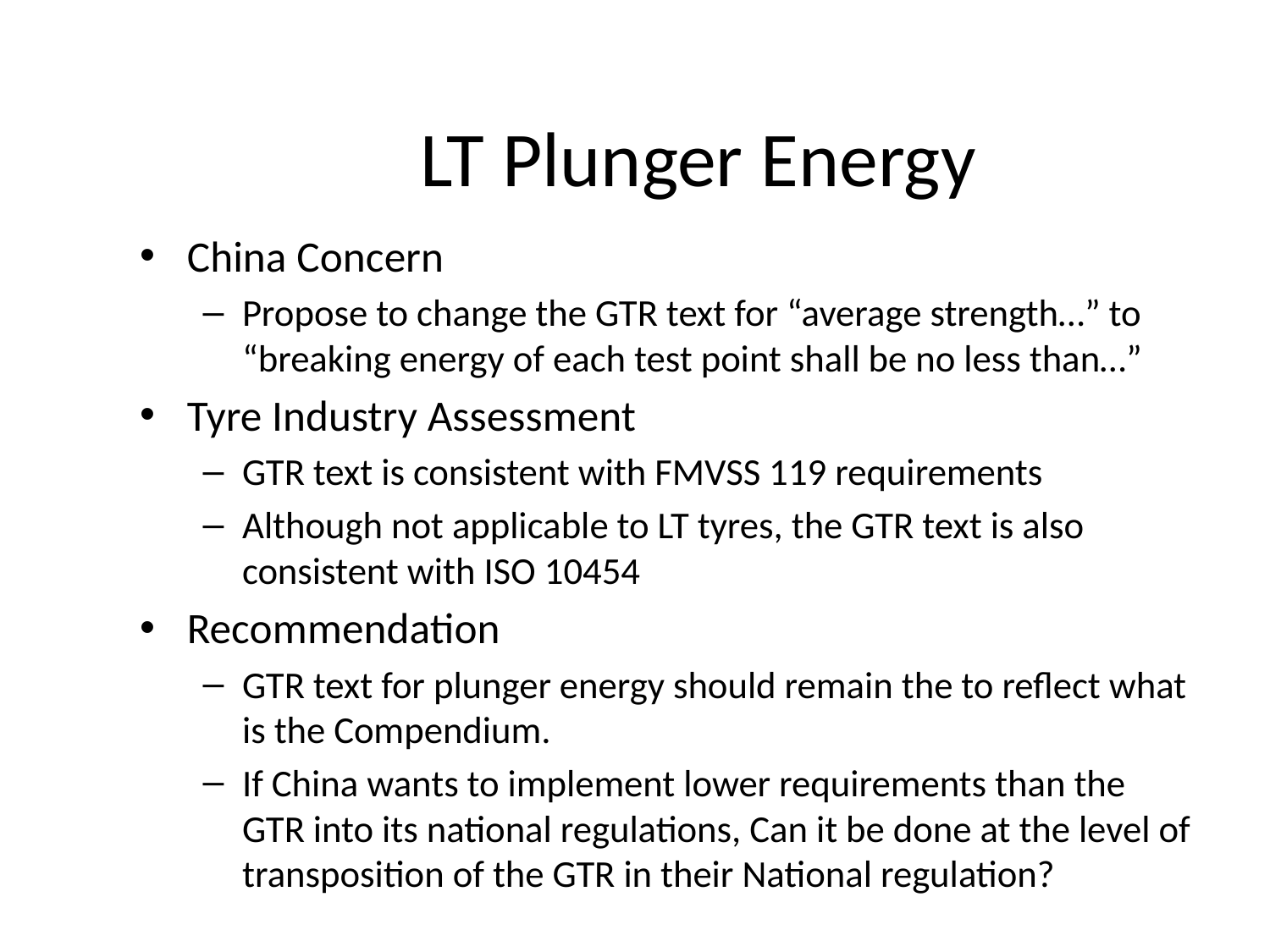

# LT Plunger Energy
China Concern
Propose to change the GTR text for “average strength…” to “breaking energy of each test point shall be no less than…”
Tyre Industry Assessment
GTR text is consistent with FMVSS 119 requirements
Although not applicable to LT tyres, the GTR text is also consistent with ISO 10454
Recommendation
GTR text for plunger energy should remain the to reflect what is the Compendium.
If China wants to implement lower requirements than the GTR into its national regulations, Can it be done at the level of transposition of the GTR in their National regulation?